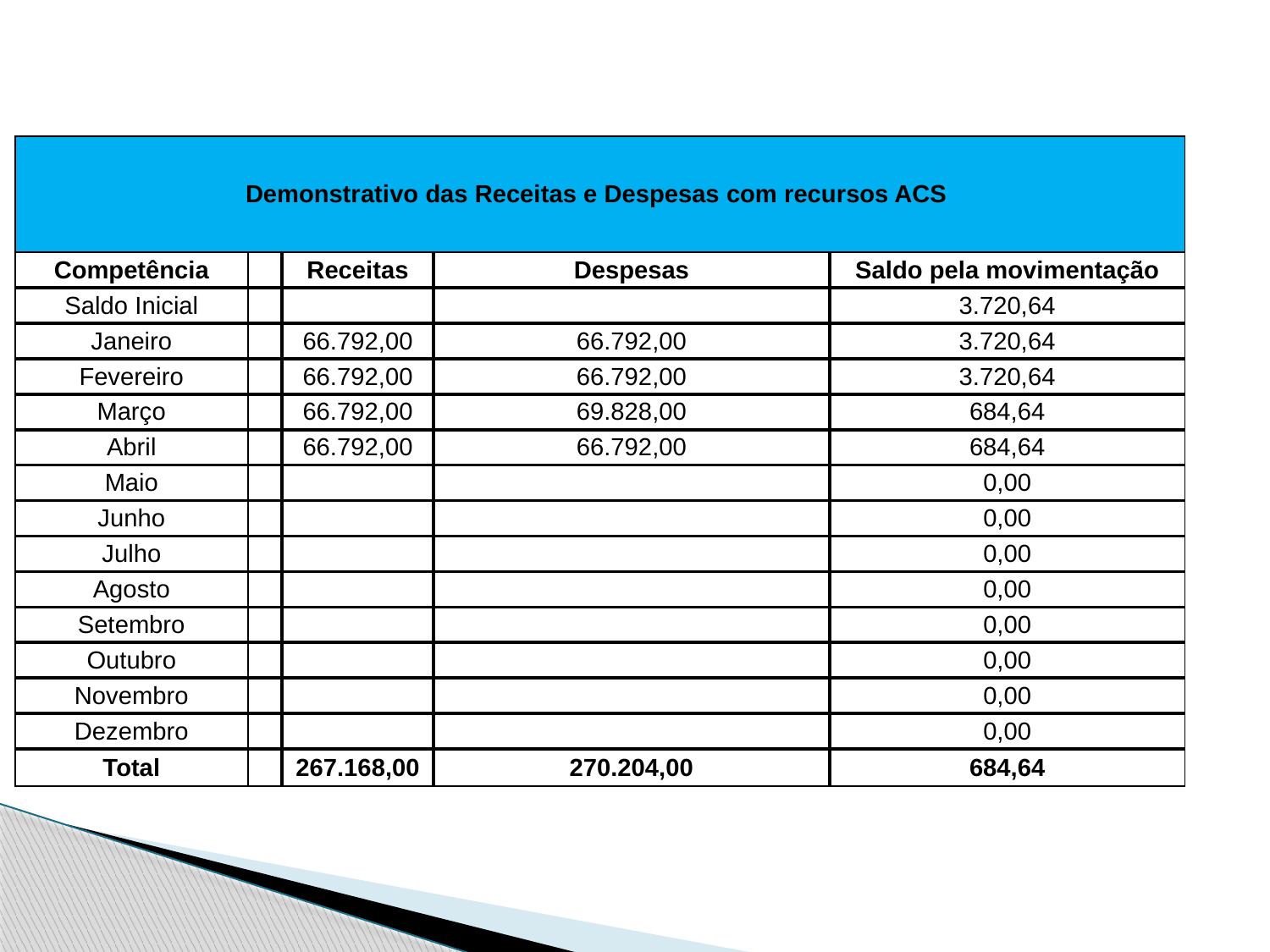

| Demonstrativo das Receitas e Despesas com recursos ACS |  |  |  |  |
| --- | --- | --- | --- | --- |
| Competência |  | Receitas | Despesas | Saldo pela movimentação |
| Saldo Inicial |  |  |  | 3.720,64 |
| Janeiro |  | 66.792,00 | 66.792,00 | 3.720,64 |
| Fevereiro |  | 66.792,00 | 66.792,00 | 3.720,64 |
| Março |  | 66.792,00 | 69.828,00 | 684,64 |
| Abril |  | 66.792,00 | 66.792,00 | 684,64 |
| Maio |  |  |  | 0,00 |
| Junho |  |  |  | 0,00 |
| Julho |  |  |  | 0,00 |
| Agosto |  |  |  | 0,00 |
| Setembro |  |  |  | 0,00 |
| Outubro |  |  |  | 0,00 |
| Novembro |  |  |  | 0,00 |
| Dezembro |  |  |  | 0,00 |
| Total |  | 267.168,00 | 270.204,00 | 684,64 |